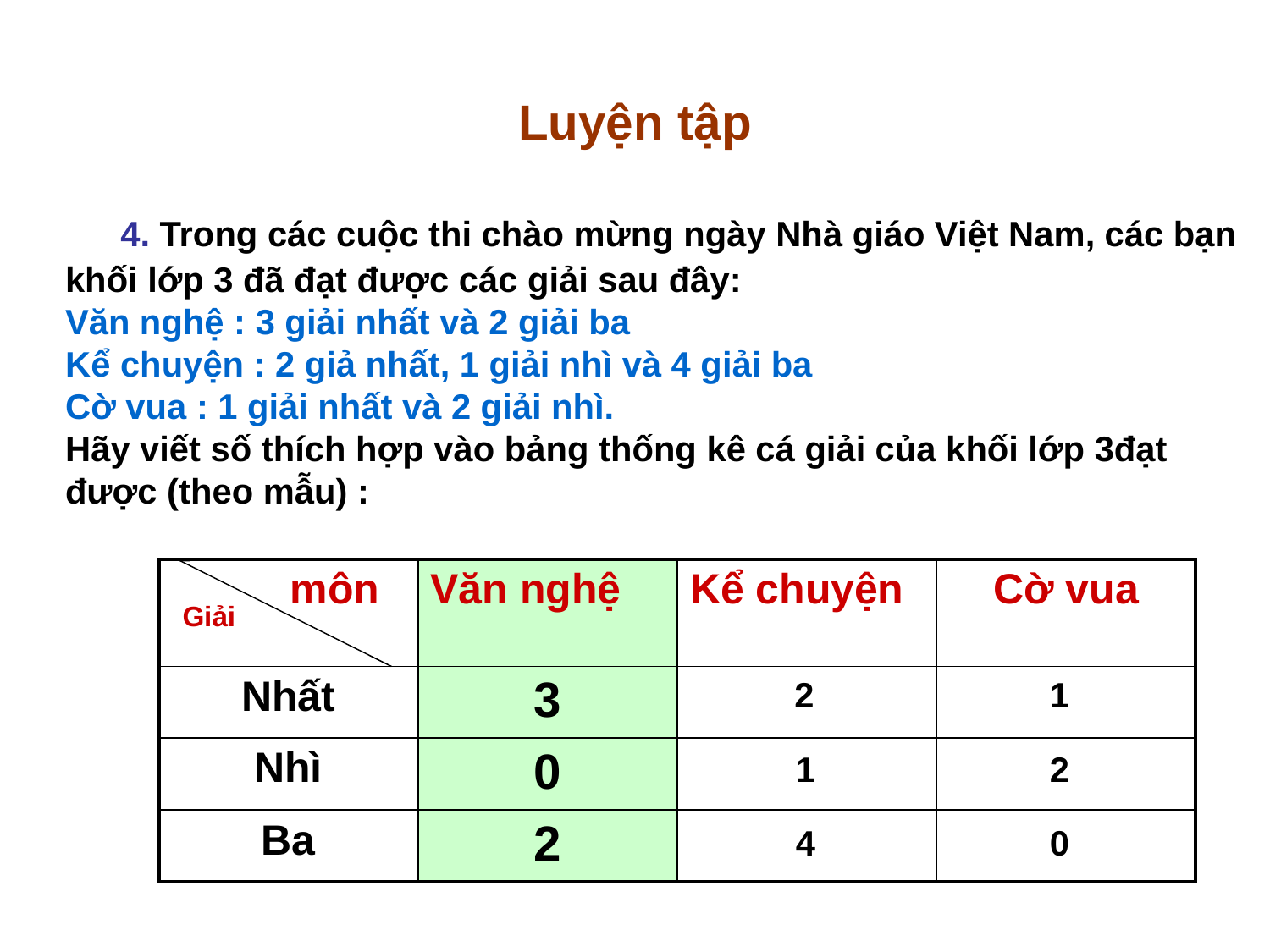

Luyện tập
    4. Trong các cuộc thi chào mừng ngày Nhà giáo Việt Nam, các bạn khối lớp 3 đã đạt được các giải sau đây:
Văn nghệ : 3 giải nhất và 2 giải ba
Kể chuyện : 2 giả nhất, 1 giải nhì và 4 giải ba
Cờ vua : 1 giải nhất và 2 giải nhì.
Hãy viết số thích hợp vào bảng thống kê cá giải của khối lớp 3đạt được (theo mẫu) :

| môn | Văn nghệ | Kể chuyện | Cờ vua |
| --- | --- | --- | --- |
| Nhất | 3 |  |  |
| Nhì | 0 |  |  |
| Ba | 2 |  |  |

Giải
2
1

1
2
4
0